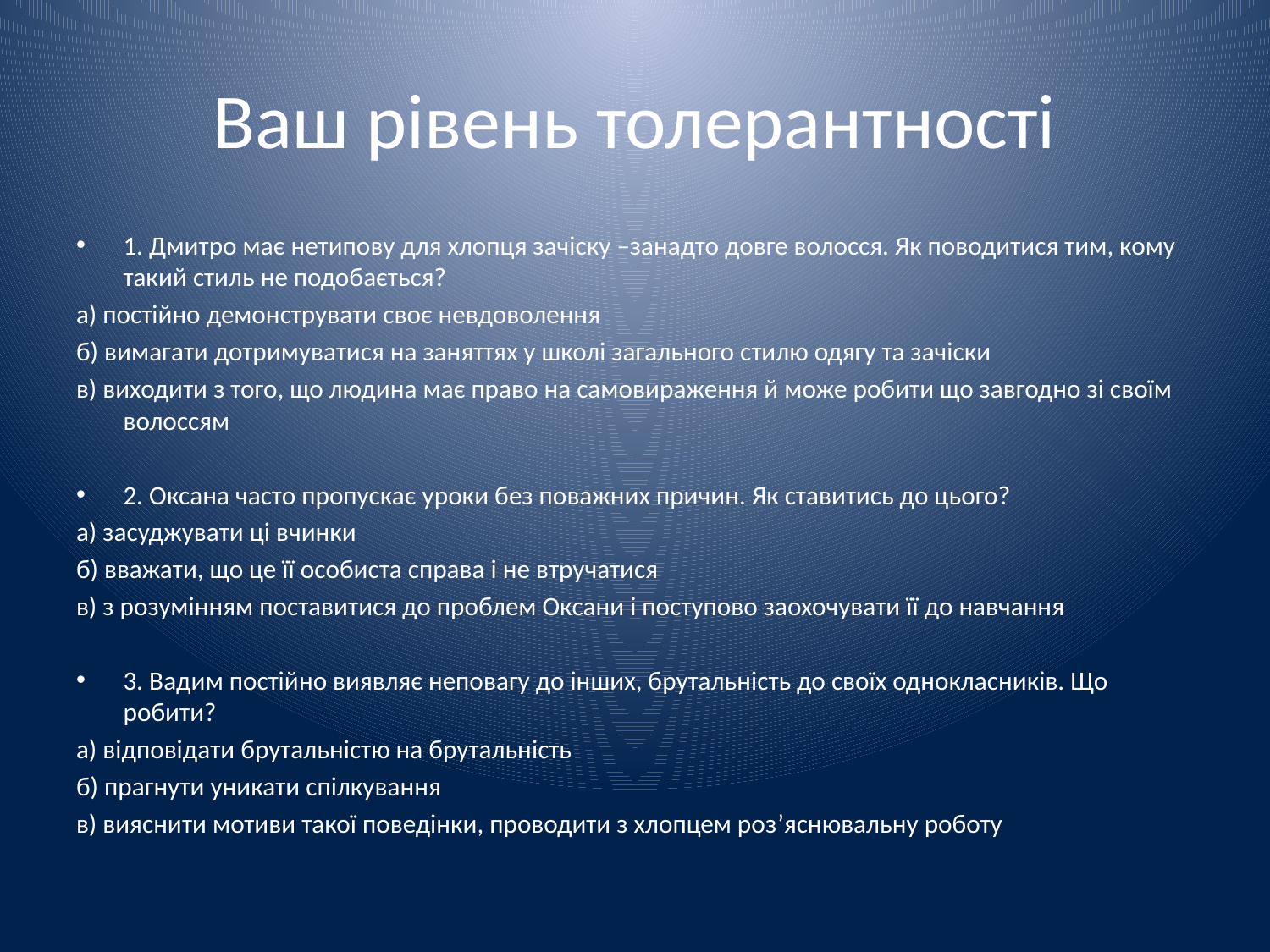

# Ваш рівень толерантності
1. Дмитро має нетипову для хлопця зачіску –занадто довге волосся. Як поводитися тим, кому такий стиль не подобається?
а) постійно демонструвати своє невдоволення
б) вимагати дотримуватися на заняттях у школі загального стилю одягу та зачіски
в) виходити з того, що людина має право на самовираження й може робити що завгодно зі своїм волоссям

2. Оксана часто пропускає уроки без поважних причин. Як ставитись до цього?
а) засуджувати ці вчинки
б) вважати, що це її особиста справа і не втручатися
в) з розумінням поставитися до проблем Оксани і поступово заохочувати її до навчання

3. Вадим постійно виявляє неповагу до інших, брутальність до своїх однокласників. Що робити?
а) відповідати брутальністю на брутальність
б) прагнути уникати спілкування
в) вияснити мотиви такої поведінки, проводити з хлопцем роз’яснювальну роботу